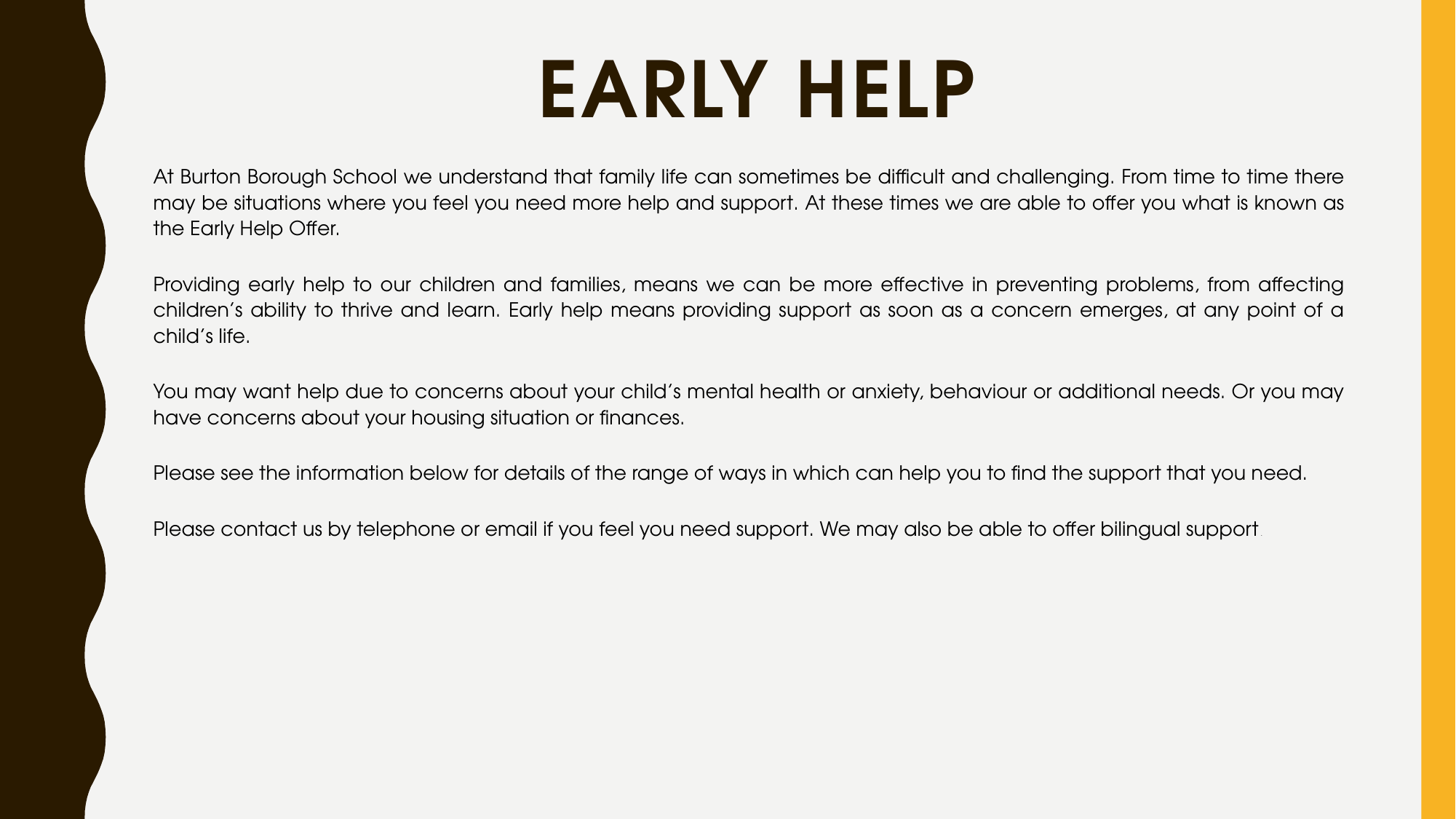

# Early Help
At Burton Borough School we understand that family life can sometimes be difficult and challenging. From time to time there may be situations where you feel you need more help and support. At these times we are able to offer you what is known as the Early Help Offer.

Providing early help to our children and families, means we can be more effective in preventing problems, from affecting children’s ability to thrive and learn. Early help means providing support as soon as a concern emerges, at any point of a child’s life.

You may want help due to concerns about your child’s mental health or anxiety, behaviour or additional needs. Or you may have concerns about your housing situation or finances.

Please see the information below for details of the range of ways in which can help you to find the support that you need.

Please contact us by telephone or email if you feel you need support. We may also be able to offer bilingual support.